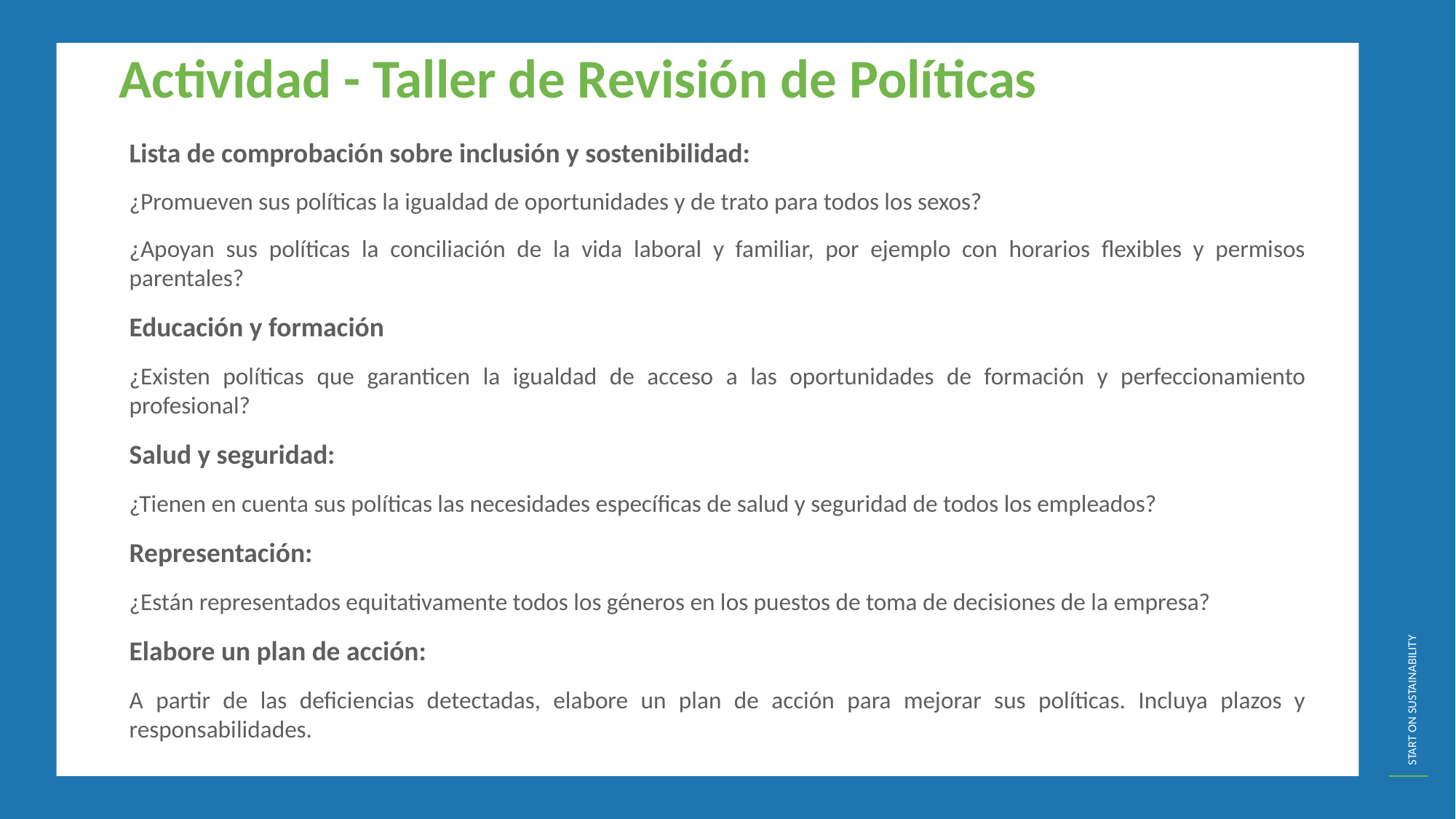

Actividad - Taller de Revisión de Políticas
Lista de comprobación sobre inclusión y sostenibilidad:
¿Promueven sus políticas la igualdad de oportunidades y de trato para todos los sexos?
¿Apoyan sus políticas la conciliación de la vida laboral y familiar, por ejemplo con horarios flexibles y permisos parentales?
Educación y formación
¿Existen políticas que garanticen la igualdad de acceso a las oportunidades de formación y perfeccionamiento profesional?
Salud y seguridad:
¿Tienen en cuenta sus políticas las necesidades específicas de salud y seguridad de todos los empleados?
Representación:
¿Están representados equitativamente todos los géneros en los puestos de toma de decisiones de la empresa?
Elabore un plan de acción:
A partir de las deficiencias detectadas, elabore un plan de acción para mejorar sus políticas. Incluya plazos y responsabilidades.